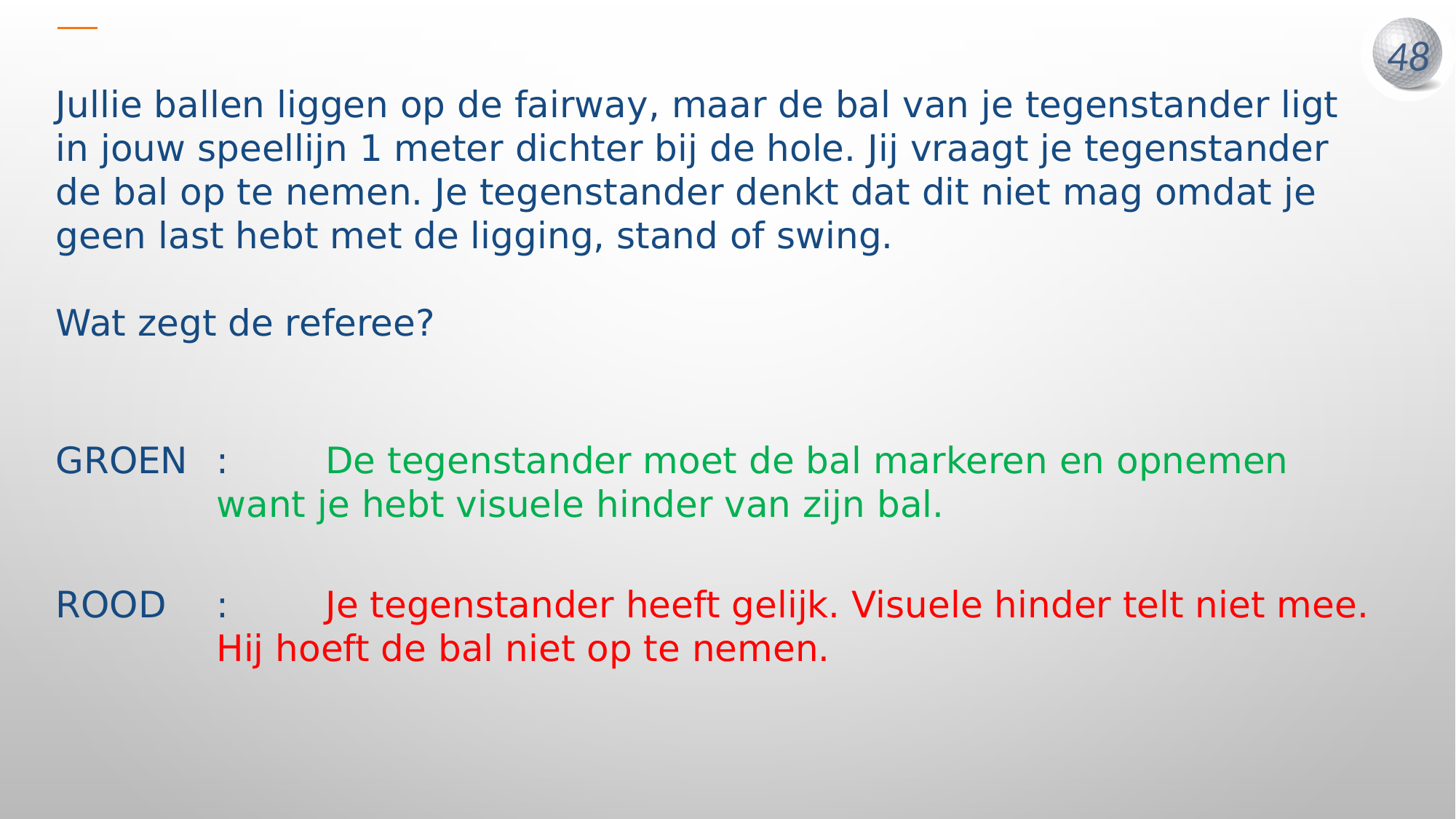

Jullie ballen liggen op de fairway, maar de bal van je tegenstander ligt in jouw speellijn 1 meter dichter bij de hole. Jij vraagt je tegenstander de bal op te nemen. Je tegenstander denkt dat dit niet mag omdat je geen last hebt met de ligging, stand of swing.

Wat zegt de referee?
GROEN	:	De tegenstander moet de bal markeren en opnemen want je hebt visuele hinder van zijn bal.

ROOD	:	Je tegenstander heeft gelijk. Visuele hinder telt niet mee. Hij hoeft de bal niet op te nemen.